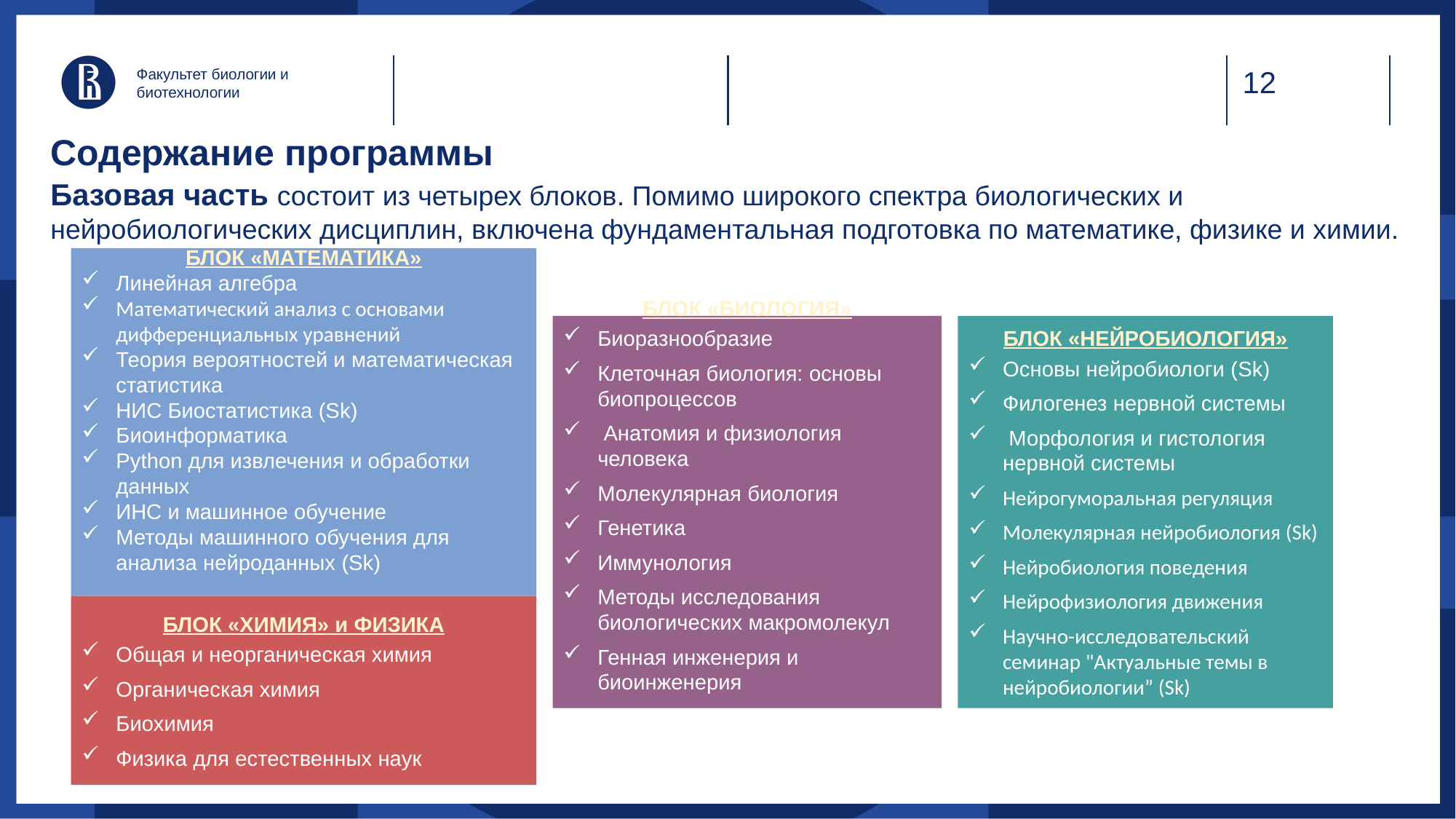

Факультет биологии и биотехнологии

# Содержание программы
Базовая часть состоит из четырех блоков. Помимо широкого спектра биологических и нейробиологических дисциплин, включена фундаментальная подготовка по математике, физике и химии.

БЛОК «МАТЕМАТИКА»
Линейная алгебра
Математический анализ с основами дифференциальных уравнений
Теория вероятностей и математическая статистика
НИС Биостатистика (Sk)
Биоинформатика
Python для извлечения и обработки данных
ИНС и машинное обучение
Методы машинного обучения для анализа нейроданных (Sk)

БЛОК «НЕЙРОБИОЛОГИЯ»
Основы нейробиологи (Sk)
Филогенез нервной системы
 Морфология и гистология нервной системы
Нейрогуморальная регуляция
Молекулярная нейробиология (Sk)
Нейробиология поведения
Нейрофизиология движения
Научно-исследовательский семинар "Актуальные темы в нейробиологии” (Sk)
БЛОК «БИОЛОГИЯ»
Биоразнообразие
Клеточная биология: основы биопроцессов
 Анатомия и физиология человека
Молекулярная биология
Генетика
Иммунология
Методы исследования биологических макромолекул
Генная инженерия и биоинженерия

БЛОК «ХИМИЯ» и ФИЗИКА
Общая и неорганическая химия
Органическая химия
Биохимия
Физика для естественных наук